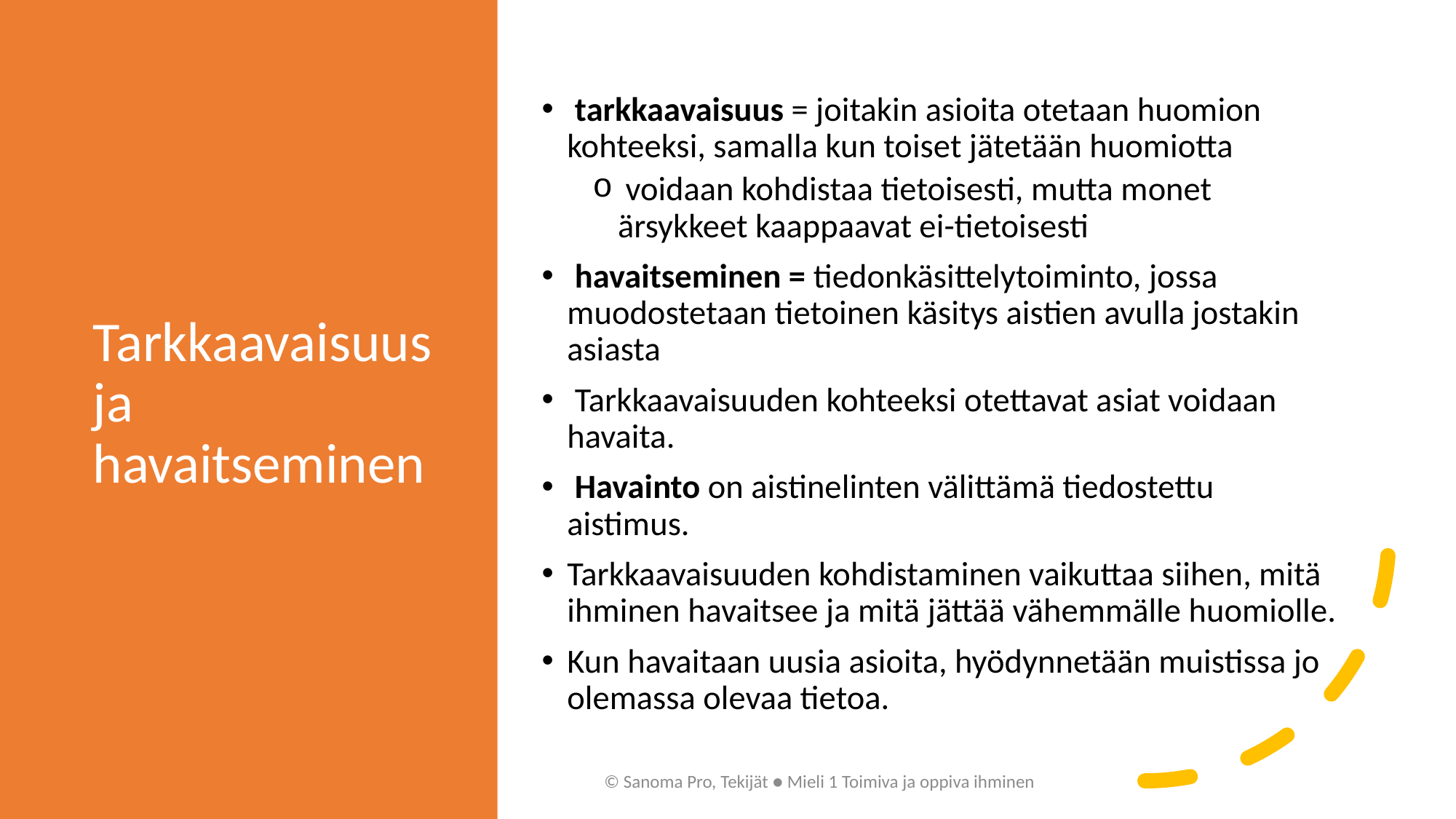

# Tarkkaavaisuus ja havaitseminen
 tarkkaavaisuus = joitakin asioita otetaan huomion kohteeksi, samalla kun toiset jätetään huomiotta
 voidaan kohdistaa tietoisesti, mutta monet ärsykkeet kaappaavat ei-tietoisesti
 havaitseminen = tiedonkäsittelytoiminto, jossa muodostetaan tietoinen käsitys aistien avulla jostakin asiasta
 Tarkkaavaisuuden kohteeksi otettavat asiat voidaan havaita.
 Havainto on aistinelinten välittämä tiedostettu aistimus.
Tarkkaavaisuuden kohdistaminen vaikuttaa siihen, mitä ihminen havaitsee ja mitä jättää vähemmälle huomiolle.
Kun havaitaan uusia asioita, hyödynnetään muistissa jo olemassa olevaa tietoa.

© Sanoma Pro, Tekijät ● Mieli 1 Toimiva ja oppiva ihminen